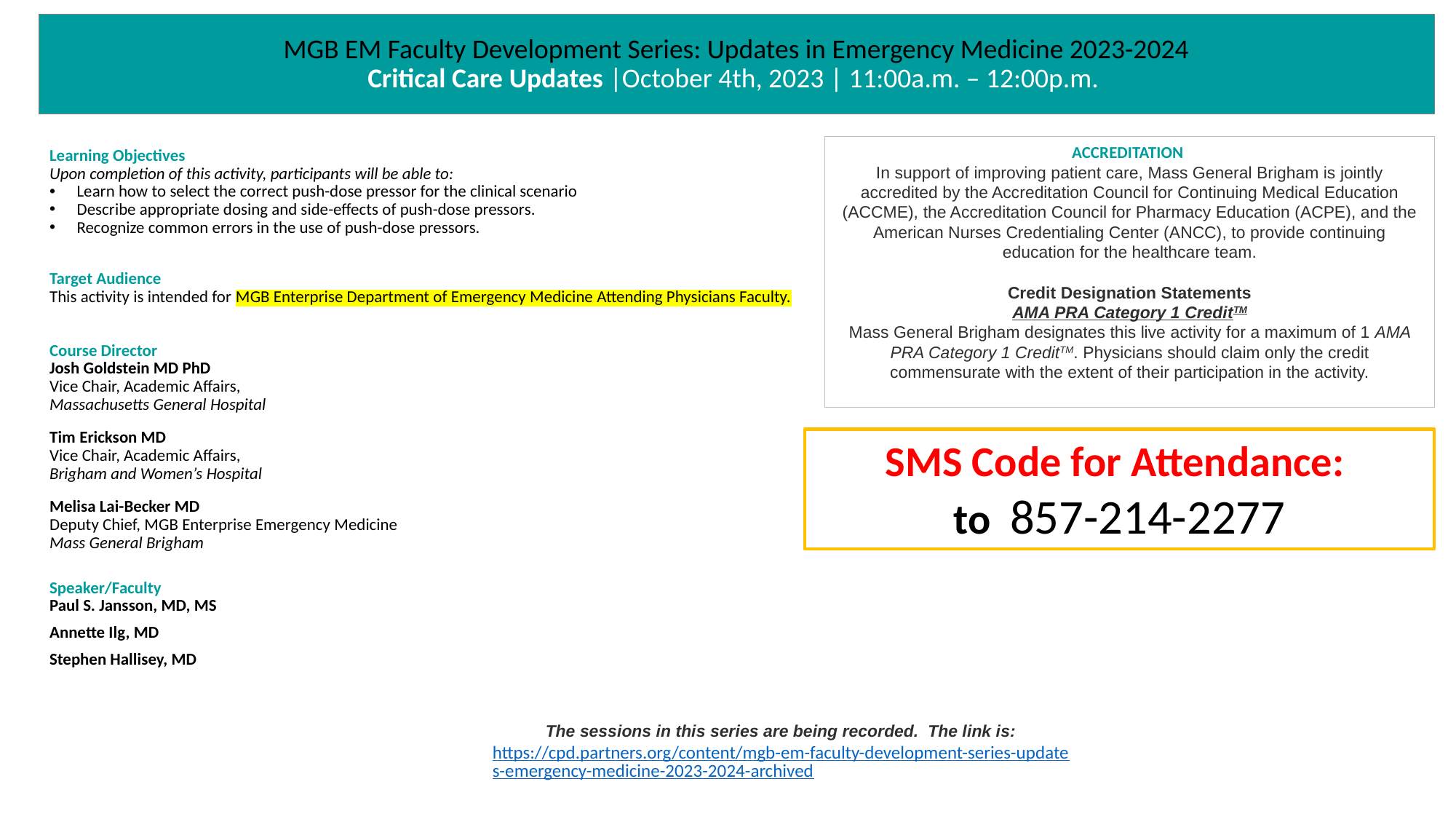

MGB EM Faculty Development Series: Updates in Emergency Medicine 2023-2024
Critical Care Updates |October 4th, 2023 | 11:00a.m. – 12:00p.m.
ACCREDITATION
In support of improving patient care, Mass General Brigham is jointly accredited by the Accreditation Council for Continuing Medical Education (ACCME), the Accreditation Council for Pharmacy Education (ACPE), and the American Nurses Credentialing Center (ANCC), to provide continuing education for the healthcare team.

Credit Designation Statements
AMA PRA Category 1 CreditTM
Mass General Brigham designates this live activity for a maximum of 1 AMA PRA Category 1 CreditTM. Physicians should claim only the credit commensurate with the extent of their participation in the activity.

Learning Objectives
Upon completion of this activity, participants will be able to:
Learn how to select the correct push-dose pressor for the clinical scenario
Describe appropriate dosing and side-effects of push-dose pressors.
Recognize common errors in the use of push-dose pressors.

Target Audience
This activity is intended for MGB Enterprise Department of Emergency Medicine Attending Physicians Faculty.
Course Director
Josh Goldstein MD PhD
Vice Chair, Academic Affairs,
Massachusetts General Hospital
Tim Erickson MD
Vice Chair, Academic Affairs,
Brigham and Women’s Hospital
Melisa Lai-Becker MD
Deputy Chief, MGB Enterprise Emergency Medicine
Mass General Brigham
Speaker/Faculty
Paul S. Jansson, MD, MS
Annette Ilg, MD
Stephen Hallisey, MD

SMS Code for Attendance:
to  857-214-2277
The sessions in this series are being recorded.  The link is: https://cpd.partners.org/content/mgb-em-faculty-development-series-updates-emergency-medicine-2023-2024-archived